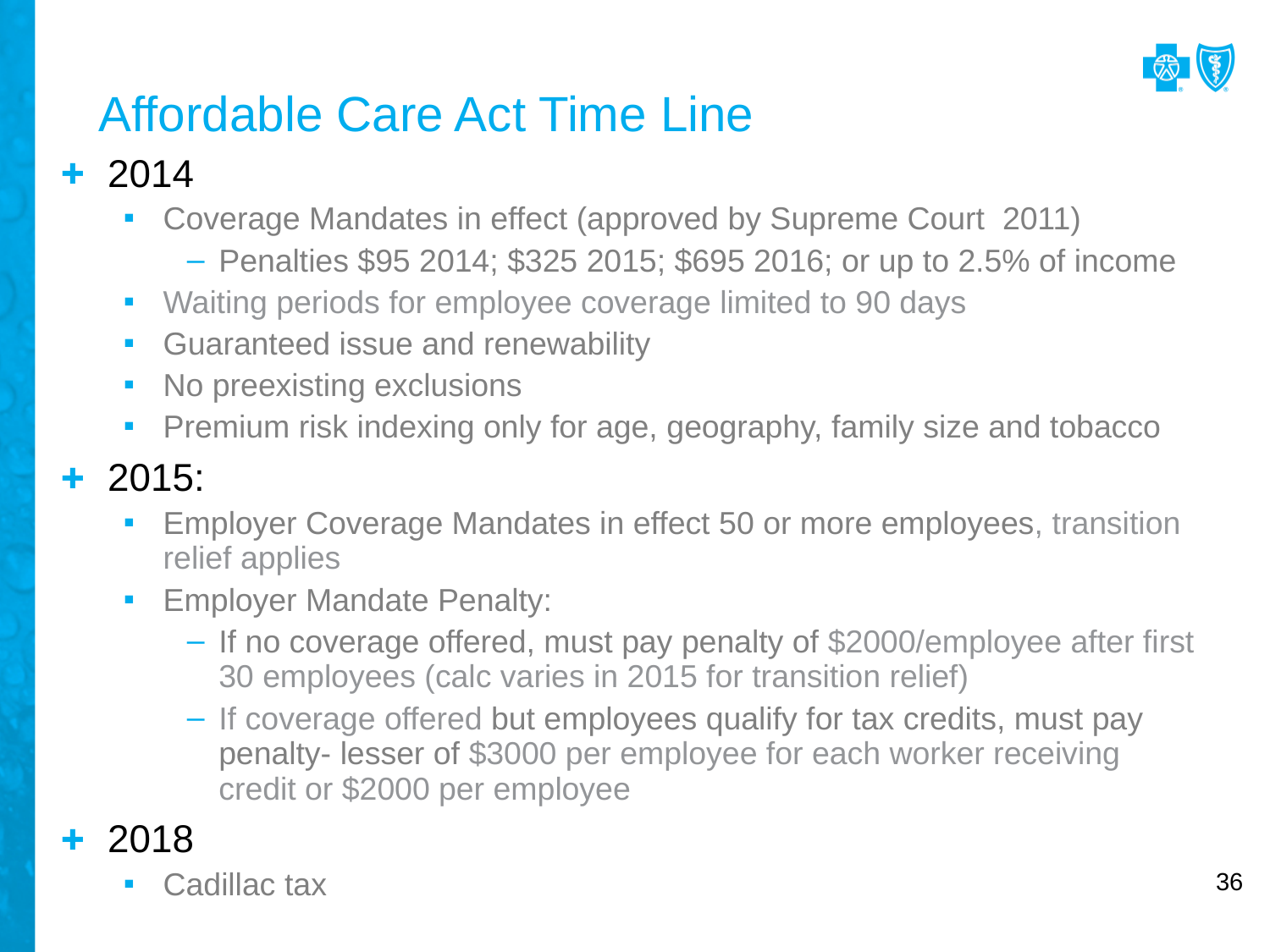

# Affordable Care Act Time Line
2014
Coverage Mandates in effect (approved by Supreme Court  2011)
Penalties $95 2014; $325 2015; $695 2016; or up to 2.5% of income
Waiting periods for employee coverage limited to 90 days
Guaranteed issue and renewability
No preexisting exclusions
Premium risk indexing only for age, geography, family size and tobacco
2015:
Employer Coverage Mandates in effect 50 or more employees, transition relief applies
Employer Mandate Penalty:
If no coverage offered, must pay penalty of $2000/employee after first 30 employees (calc varies in 2015 for transition relief)
If coverage offered but employees qualify for tax credits, must pay penalty- lesser of $3000 per employee for each worker receiving credit or $2000 per employee
2018
Cadillac tax
36